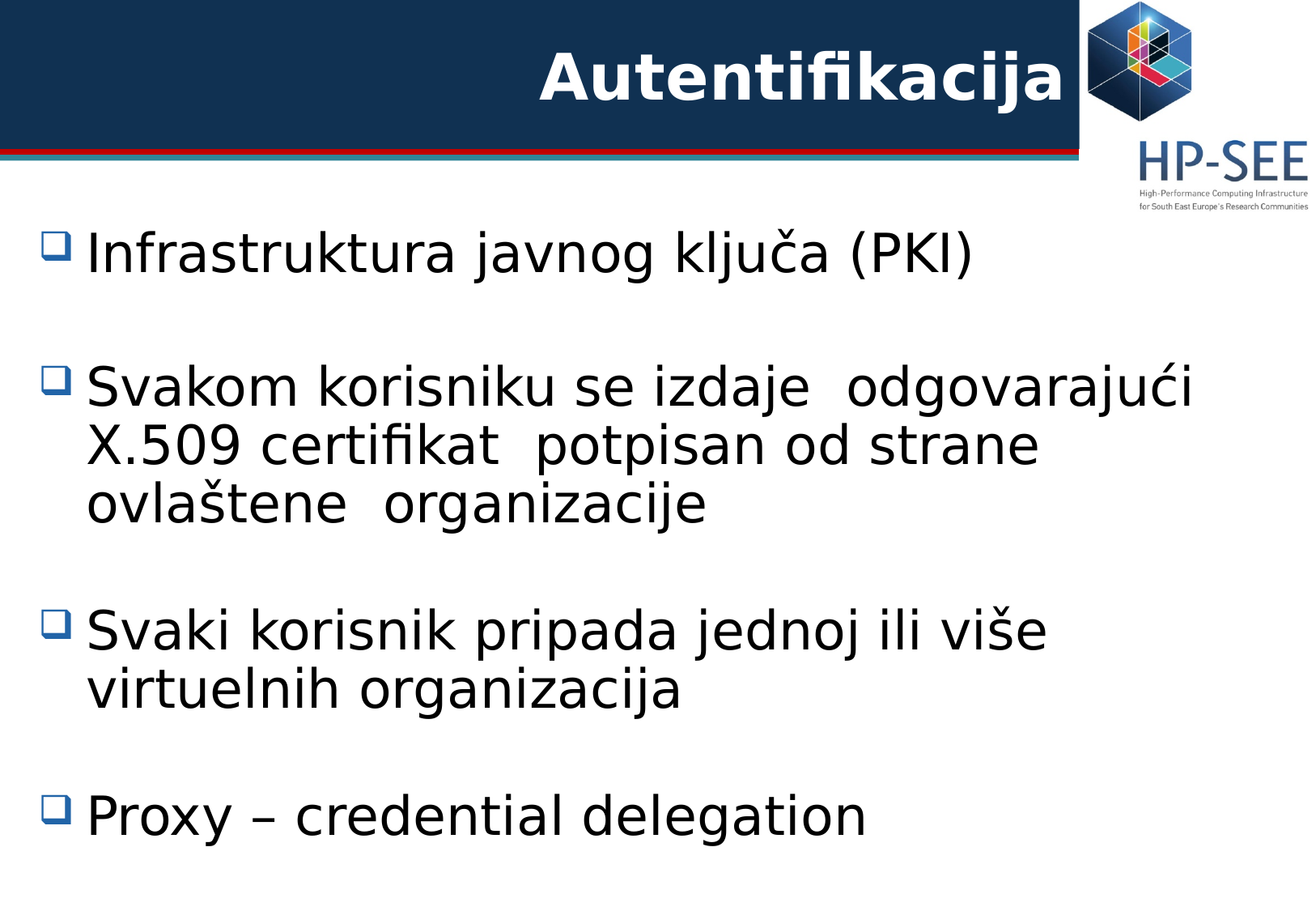

Autentifikacija
Infrastruktura javnog ključa (PKI)
Svakom korisniku se izdaje  odgovarajući X.509 certifikat  potpisan od strane ovlaštene  organizacije
Svaki korisnik pripada jednoj ili više  virtuelnih organizacija
Proxy – credential delegation